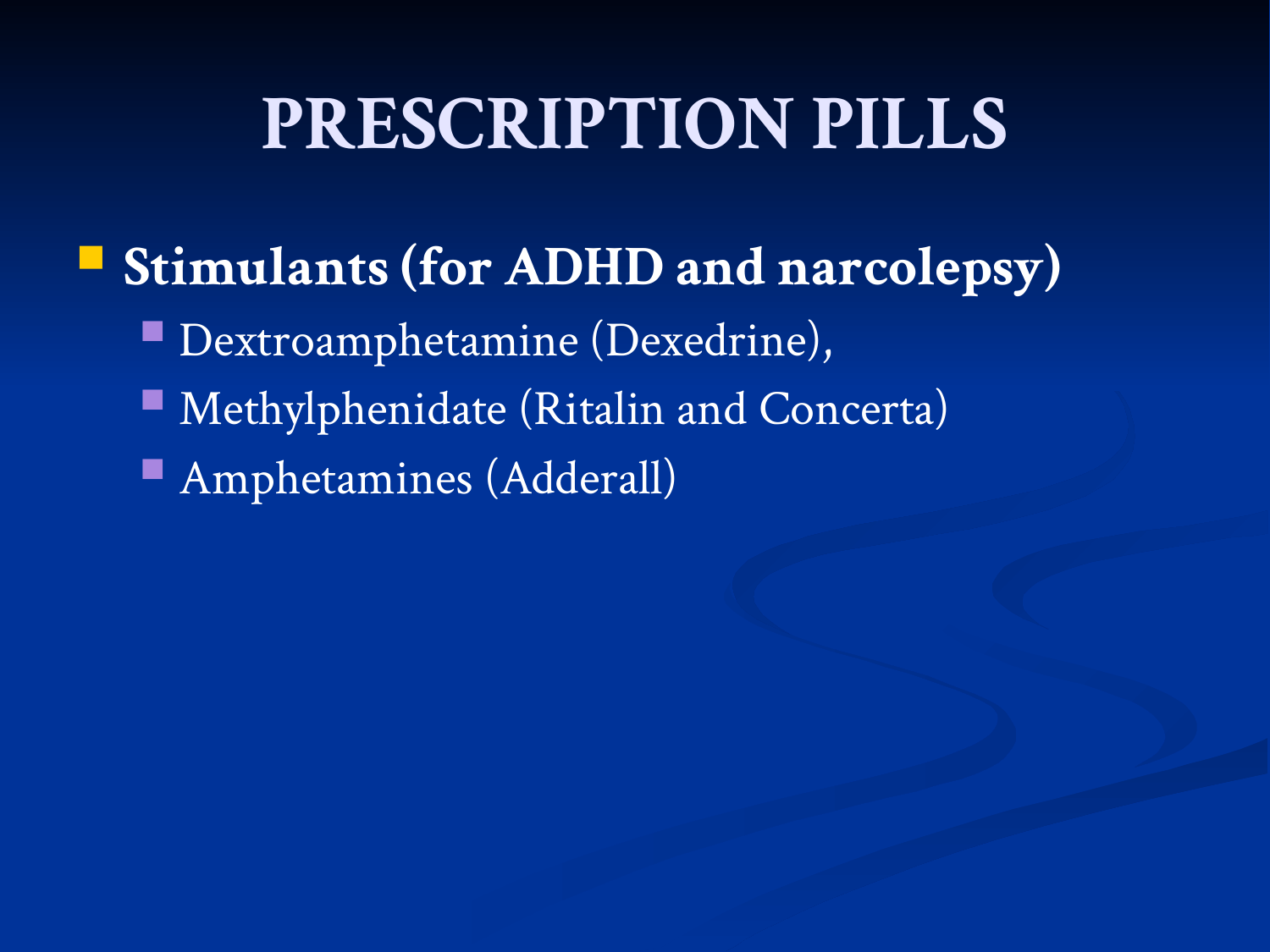

# PRESCRIPTION PILLS
Stimulants (for ADHD and narcolepsy)
Dextroamphetamine (Dexedrine),
Methylphenidate (Ritalin and Concerta)
Amphetamines (Adderall)